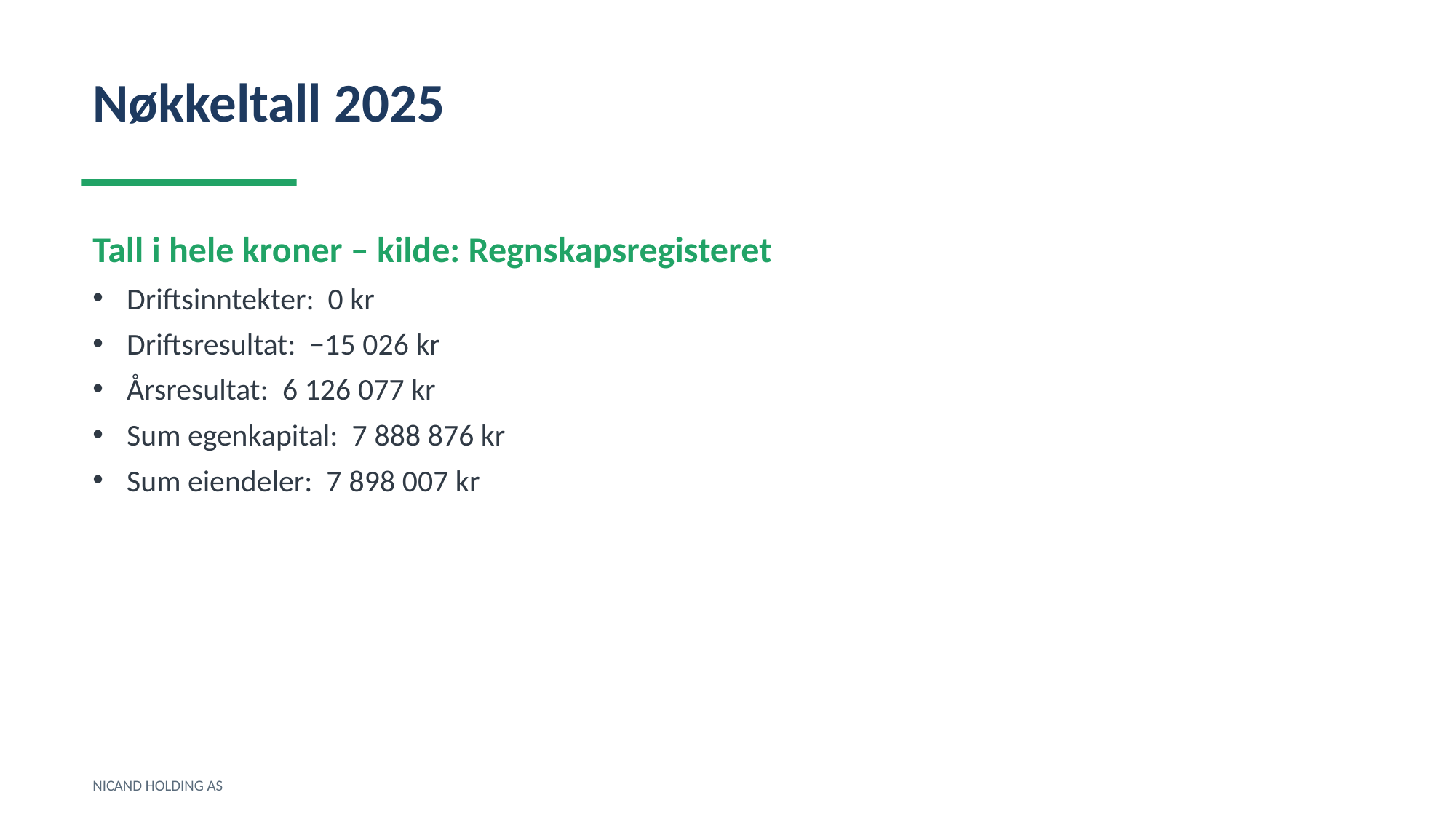

Nøkkeltall 2025

Tall i hele kroner – kilde: Regnskapsregisteret
Driftsinntekter:  0 kr
Driftsresultat:  −15 026 kr
Årsresultat:  6 126 077 kr
Sum egenkapital:  7 888 876 kr
Sum eiendeler:  7 898 007 kr
NICAND HOLDING AS